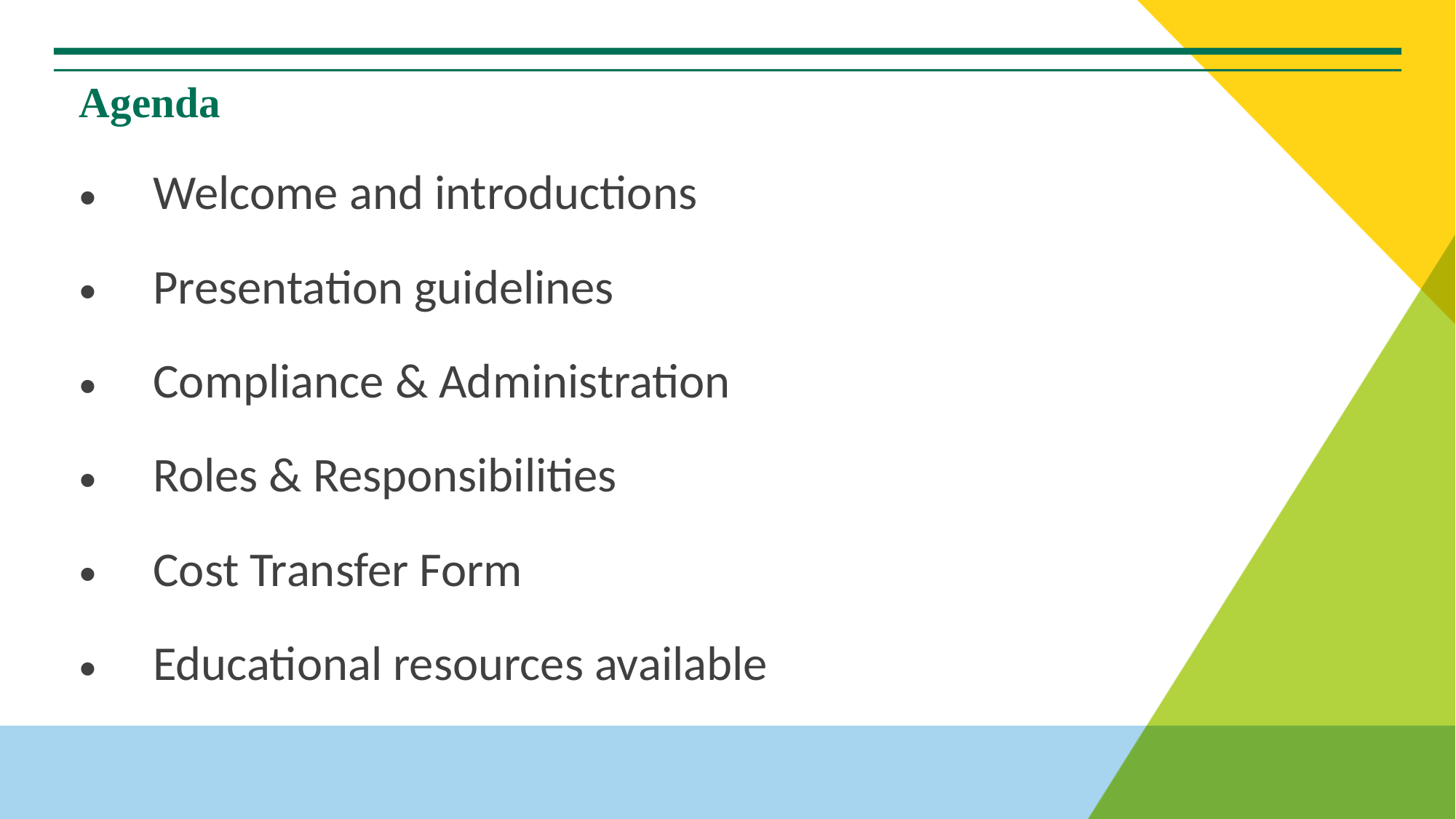

# Agenda
Welcome and introductions
Presentation guidelines
Compliance & Administration
Roles & Responsibilities
Cost Transfer Form
Educational resources available